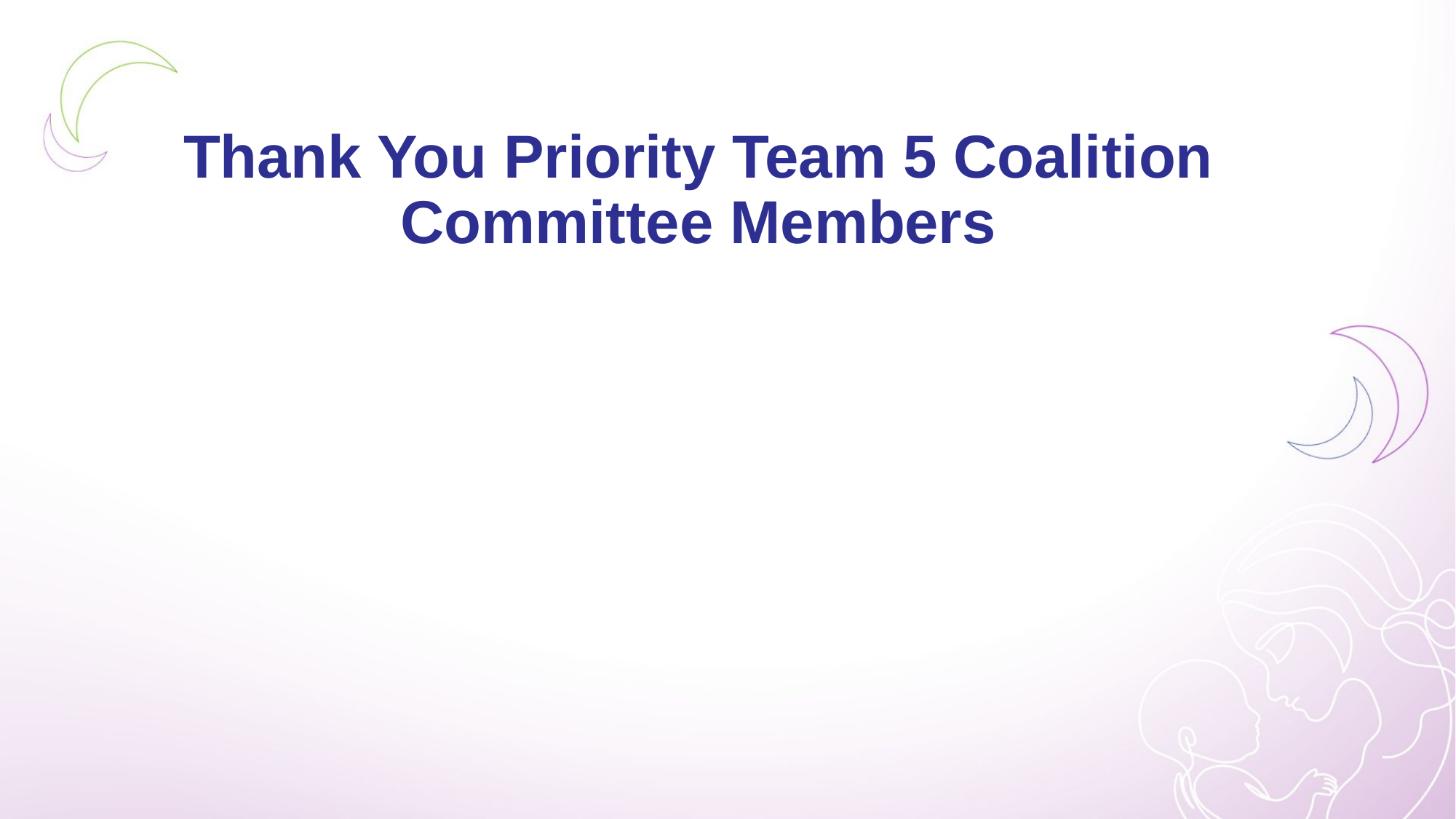

# Thank You Priority Team 5 Coalition Committee Members